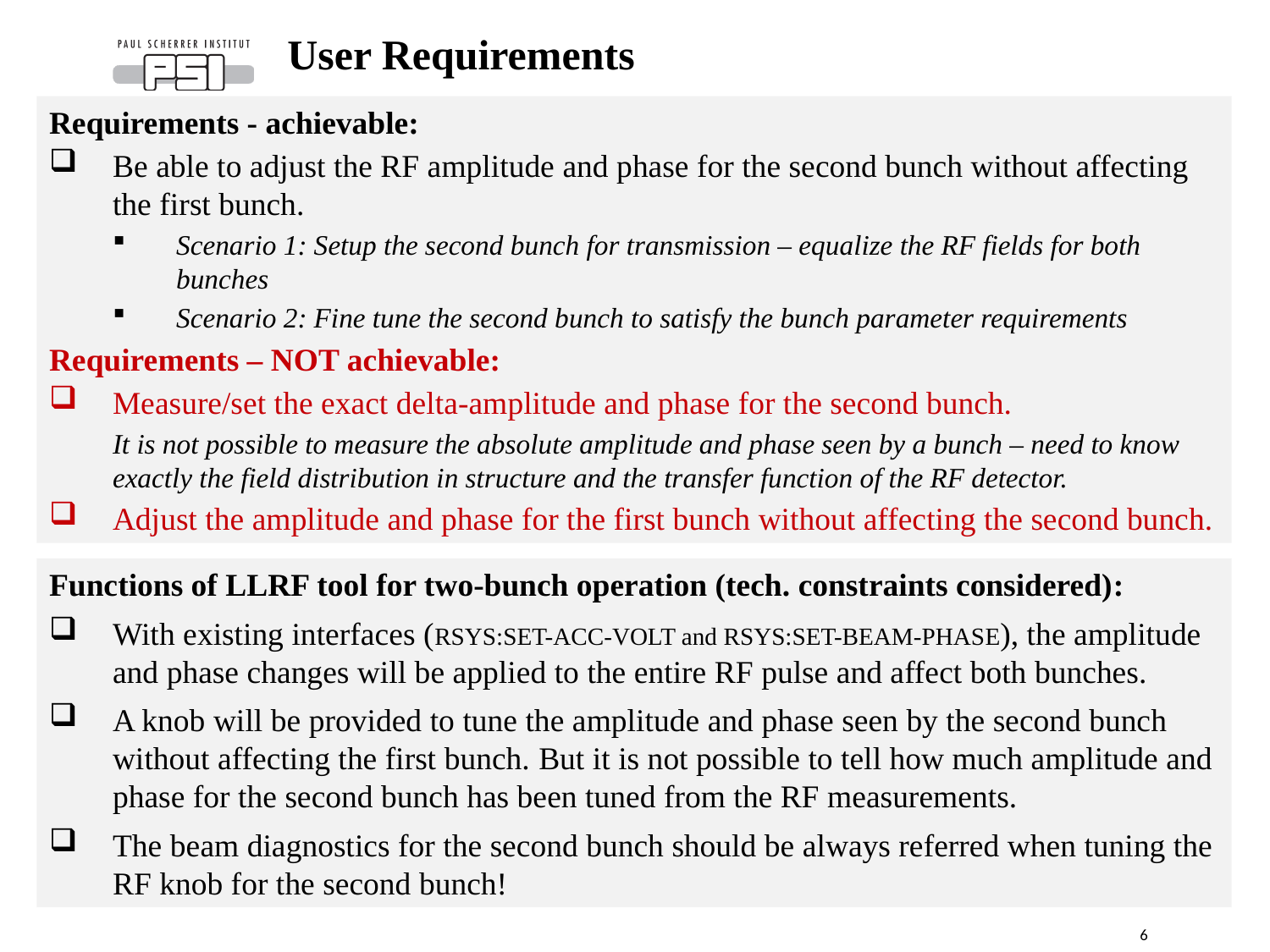

User Requirements
Requirements - achievable:
Be able to adjust the RF amplitude and phase for the second bunch without affecting the first bunch.
Scenario 1: Setup the second bunch for transmission – equalize the RF fields for both bunches
Scenario 2: Fine tune the second bunch to satisfy the bunch parameter requirements
Requirements – NOT achievable:
Measure/set the exact delta-amplitude and phase for the second bunch.
It is not possible to measure the absolute amplitude and phase seen by a bunch – need to know exactly the field distribution in structure and the transfer function of the RF detector.
Adjust the amplitude and phase for the first bunch without affecting the second bunch.
Functions of LLRF tool for two-bunch operation (tech. constraints considered):
With existing interfaces (RSYS:SET-ACC-VOLT and RSYS:SET-BEAM-PHASE), the amplitude and phase changes will be applied to the entire RF pulse and affect both bunches.
A knob will be provided to tune the amplitude and phase seen by the second bunch without affecting the first bunch. But it is not possible to tell how much amplitude and phase for the second bunch has been tuned from the RF measurements.
The beam diagnostics for the second bunch should be always referred when tuning the RF knob for the second bunch!
6